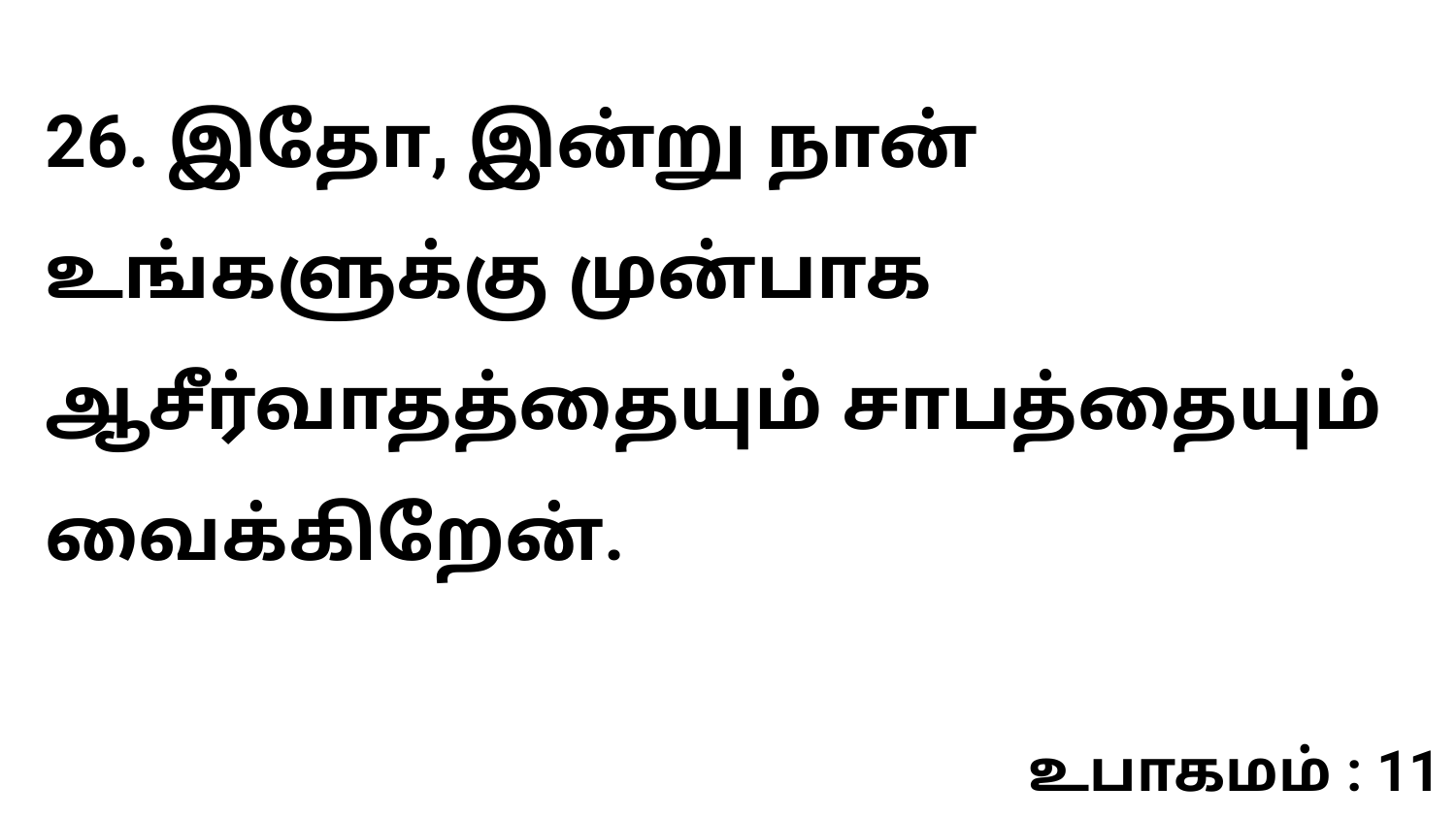

26. இதோ, இன்று நான் உங்களுக்கு முன்பாக ஆசீர்வாதத்தையும் சாபத்தையும் வைக்கிறேன்.
உபாகமம் : 11